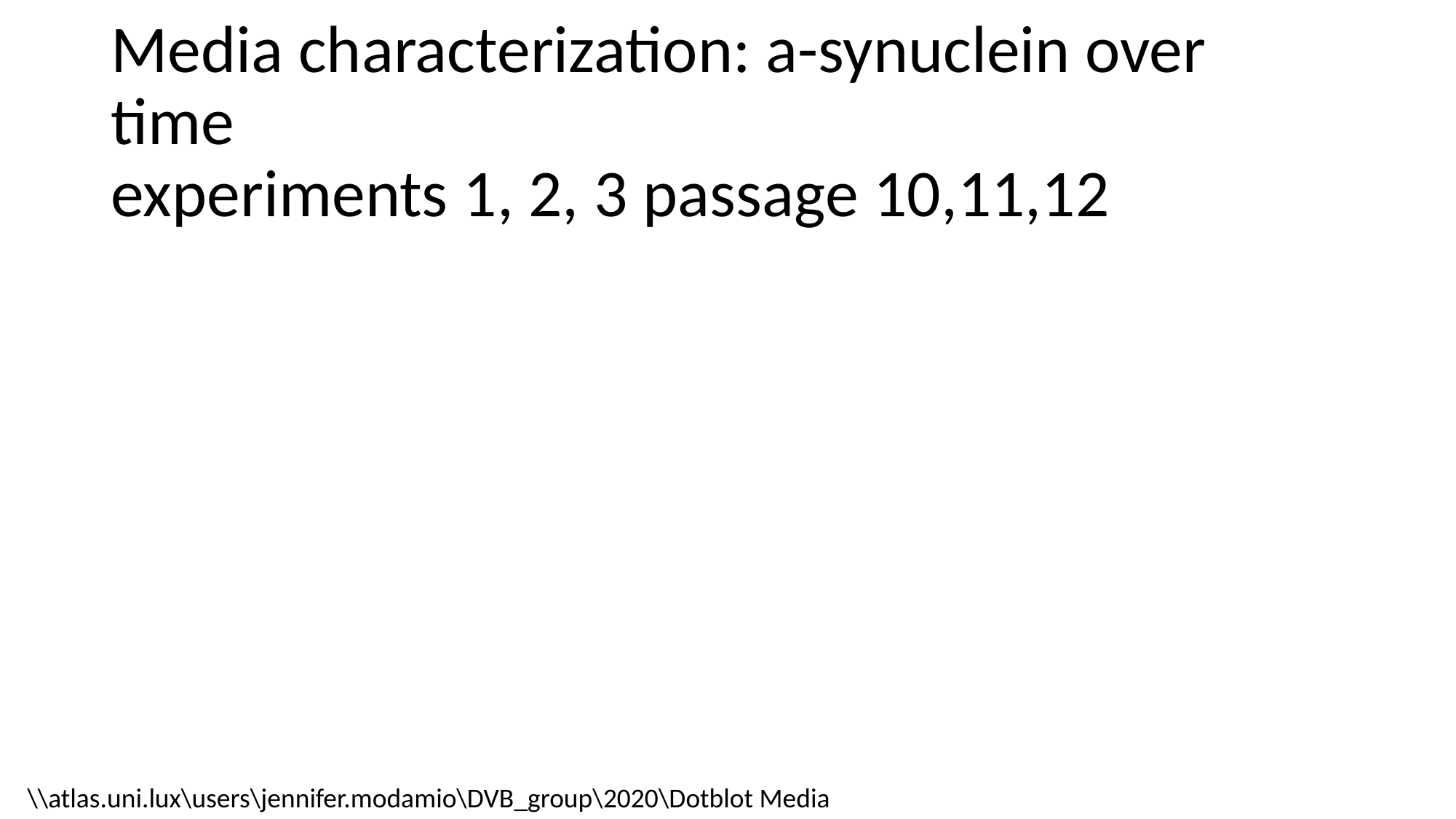

# Media characterization: a-synuclein over time experiments 1, 2, 3 passage 10,11,12
\\atlas.uni.lux\users\jennifer.modamio\DVB_group\2020\Dotblot Media